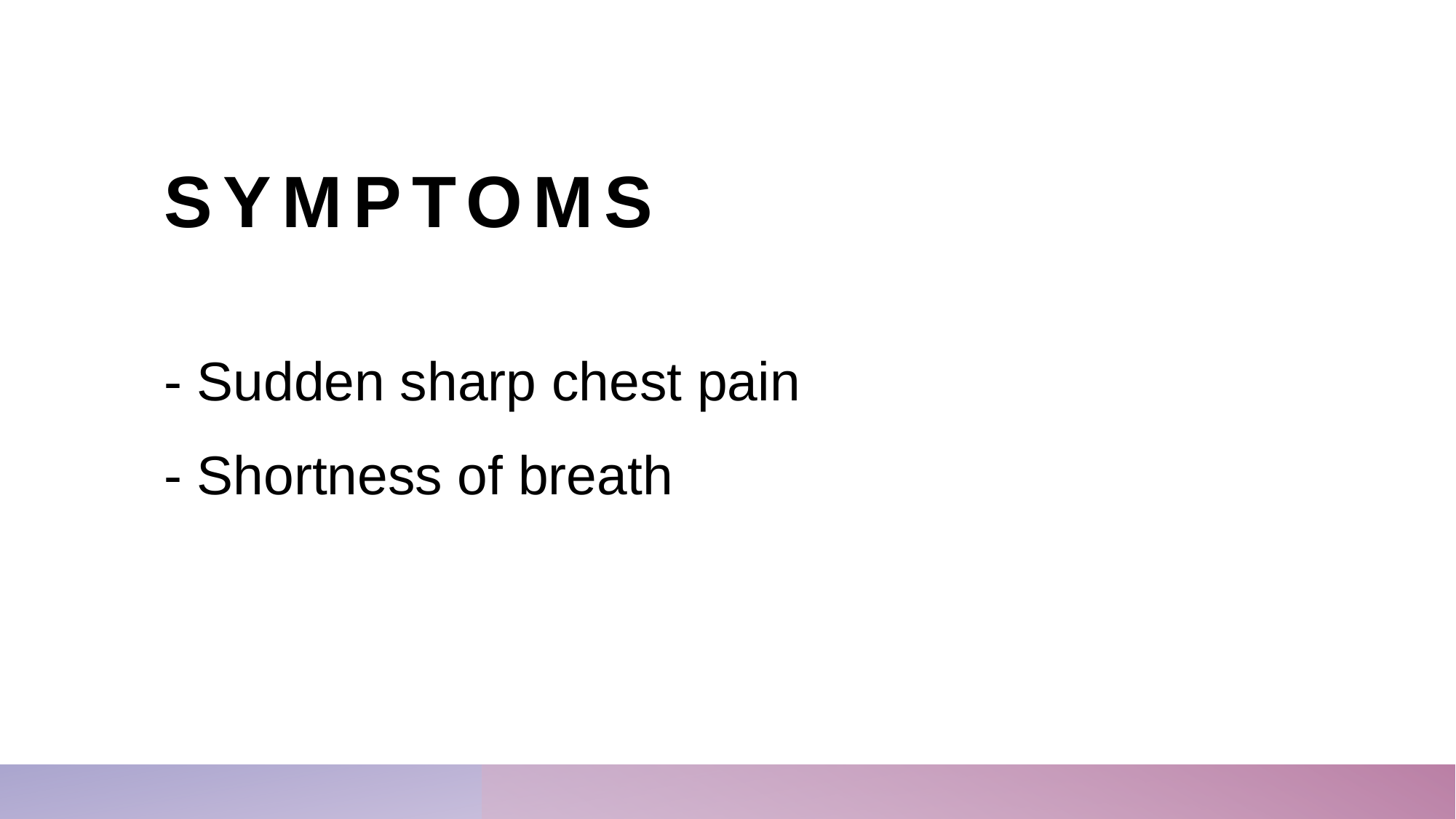

# Symptoms

- Sudden sharp chest pain
- Shortness of breath